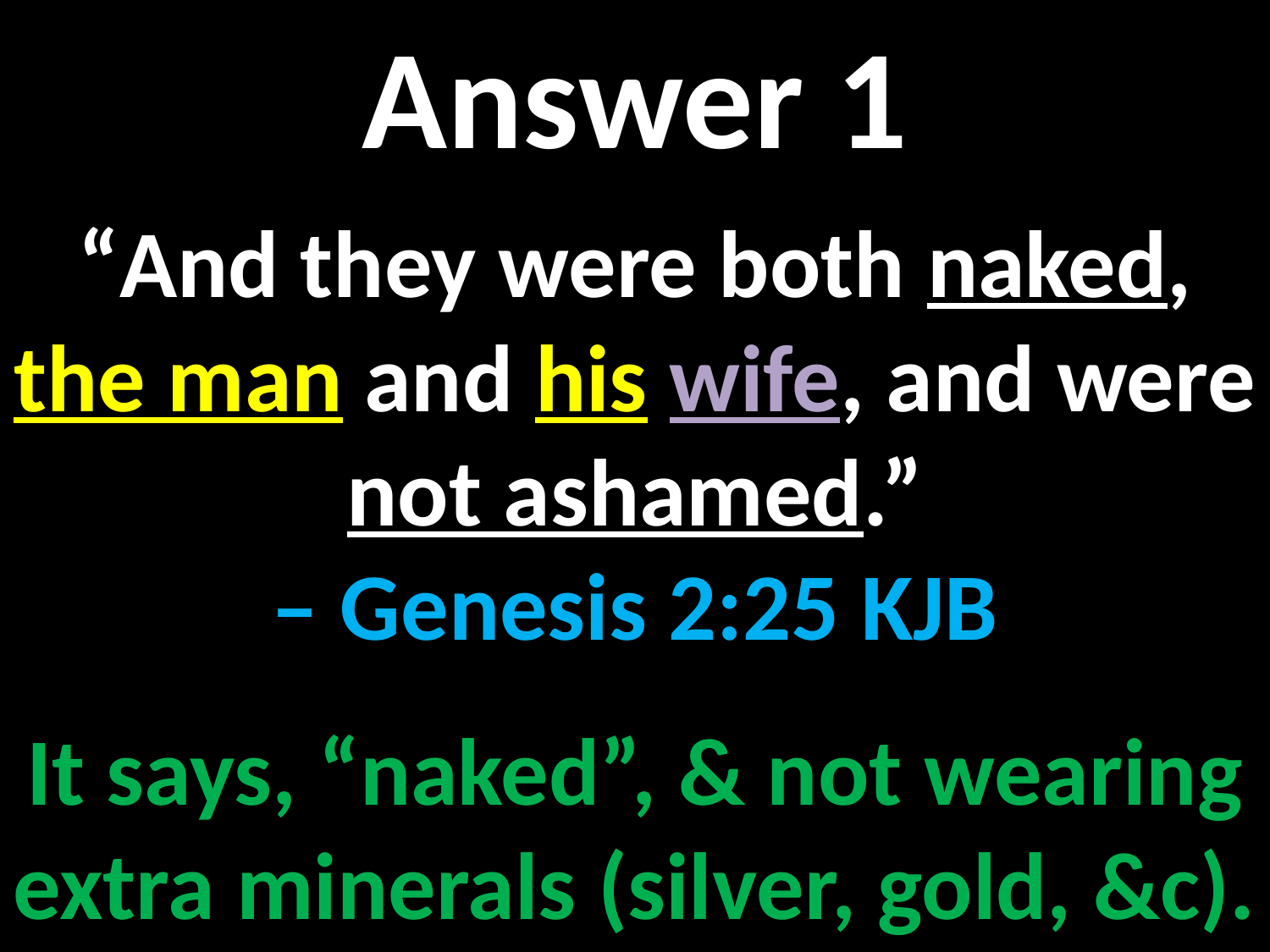

Answer 1
“And they were both naked, the man and his wife, and were not ashamed.”
– Genesis 2:25 KJB

It says, “naked”, & not wearing extra minerals (silver, gold, &c).